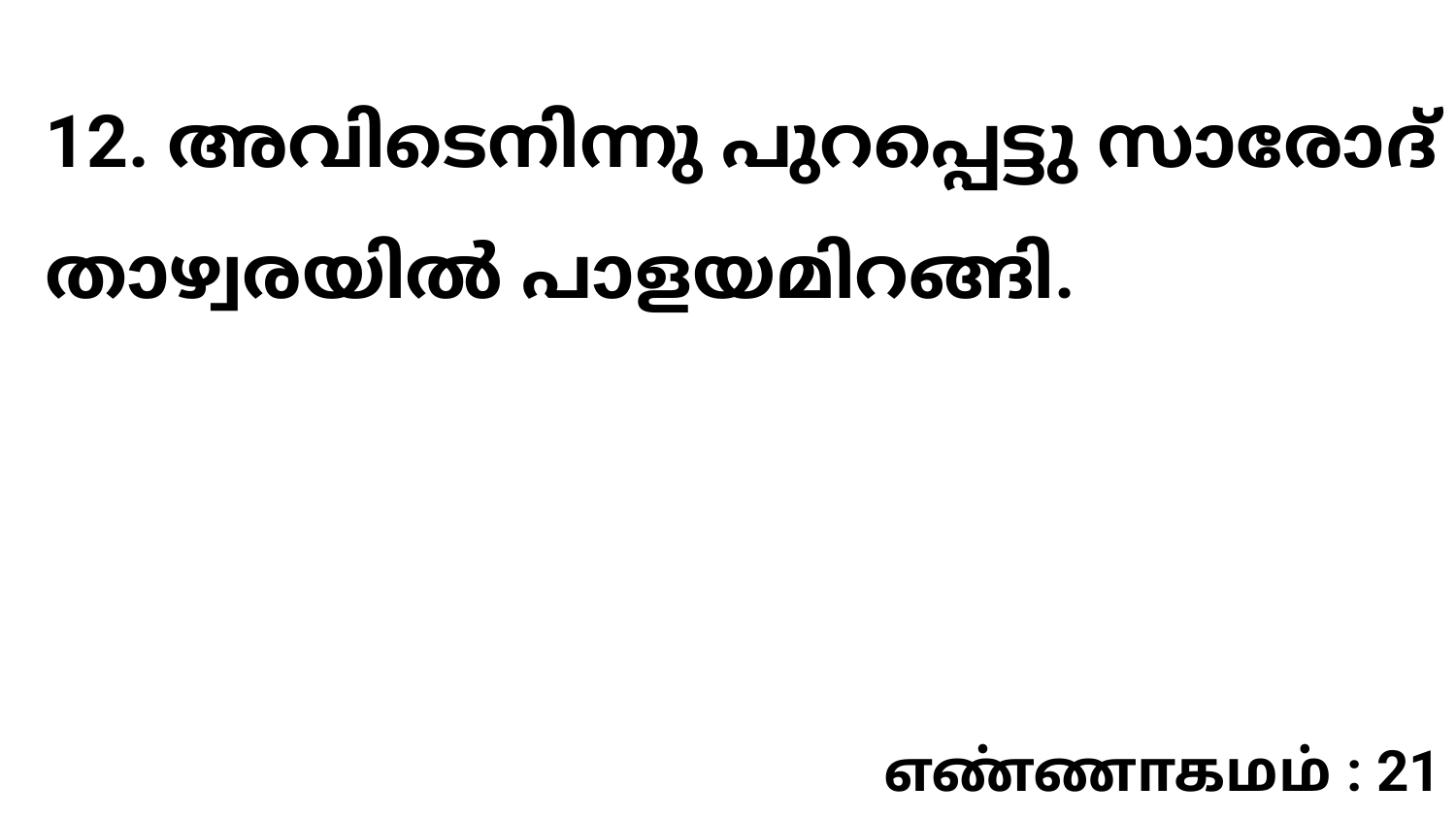

12. അവിടെനിന്നു പുറപ്പെട്ടു സാരോദ് താഴ്വരയിൽ പാളയമിറങ്ങി.
எண்ணாகமம் : 21